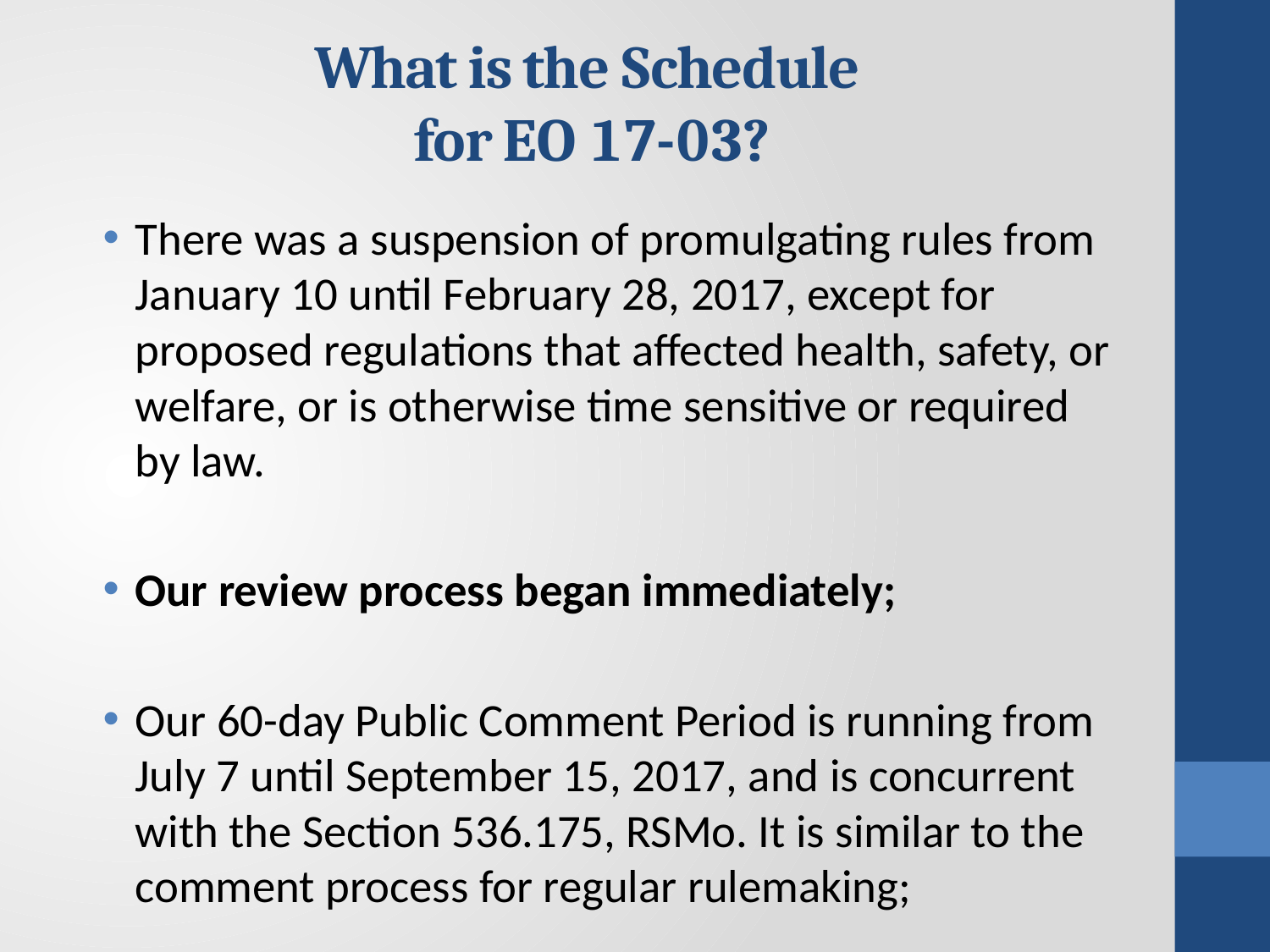

# What is the Schedule for EO 17-03?

There was a suspension of promulgating rules from January 10 until February 28, 2017, except for proposed regulations that affected health, safety, or welfare, or is otherwise time sensitive or required by law.

Our review process began immediately;

Our 60-day Public Comment Period is running from July 7 until September 15, 2017, and is concurrent with the Section 536.175, RSMo. It is similar to the comment process for regular rulemaking;